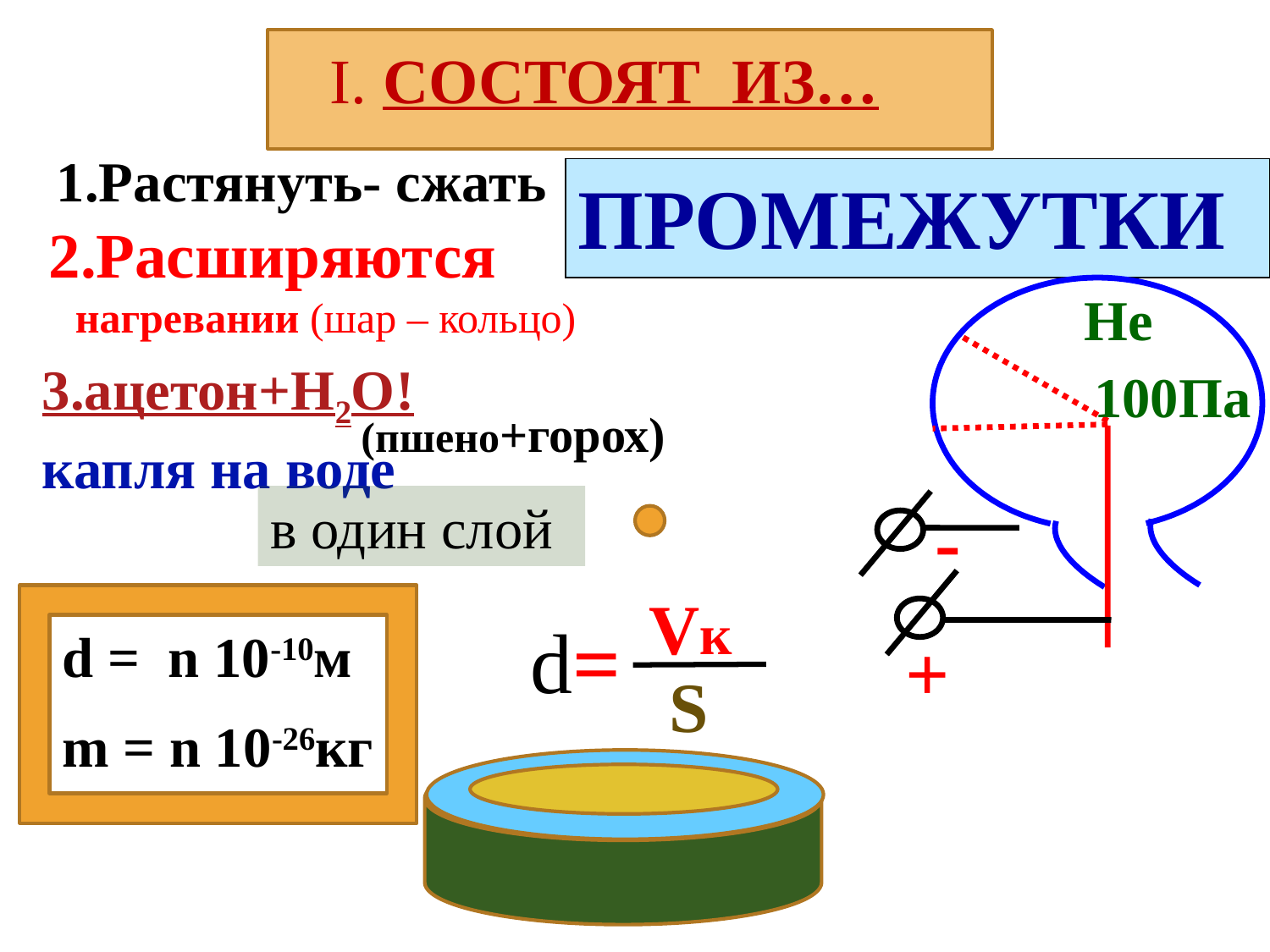

# I. состоят  из…

 1.Растянуть- сжать
ПРОМЕЖУТКИ
 2.Расширяются
    нагревании (шар – кольцо)

Не

3.ацетон+H2O!
100Па
  (пшено+горох)

капля на воде
в один слой
-

 Vк

 d=
d =  n 10-10м
+
 S
m = n 10-26кг